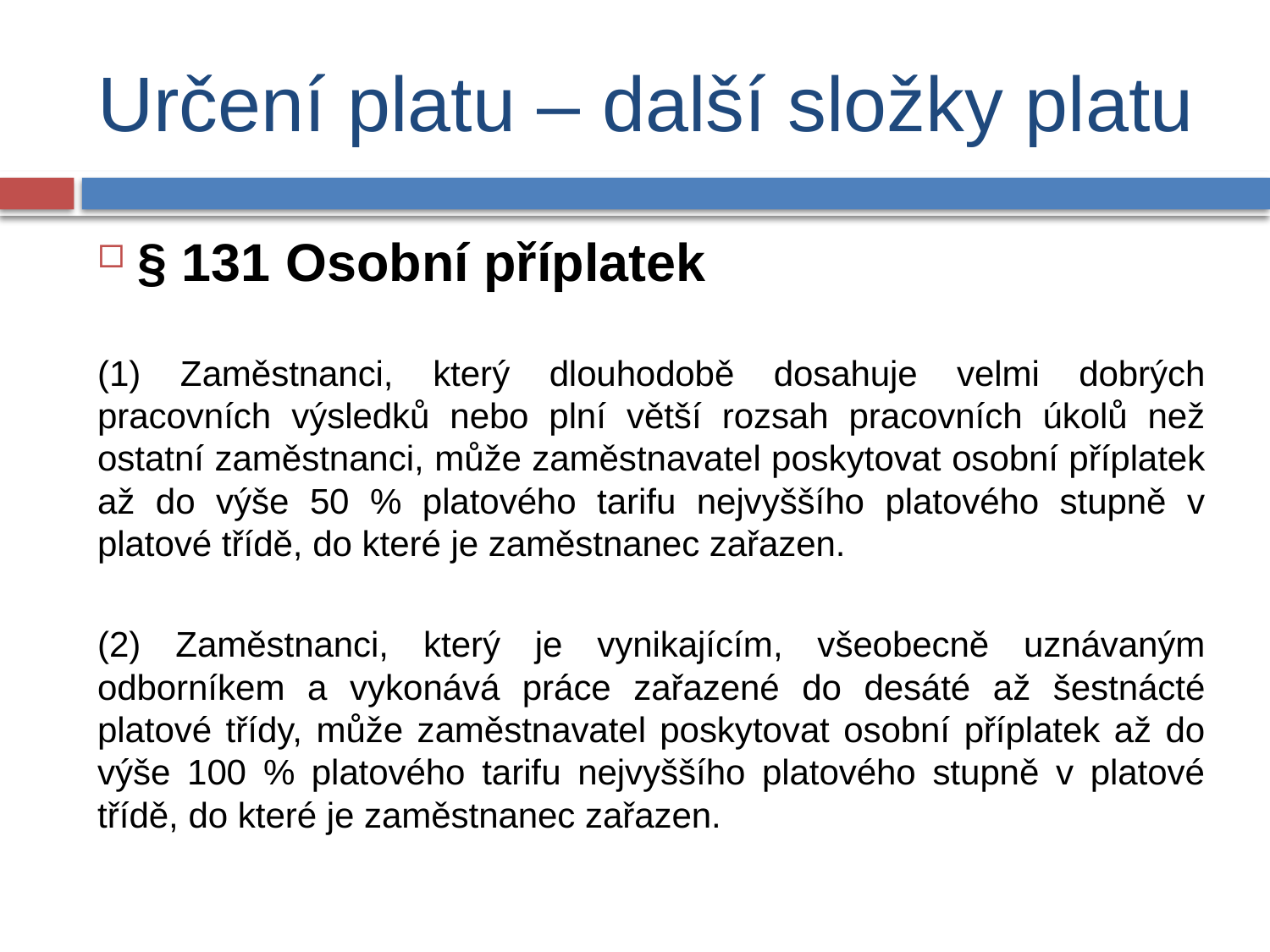

# Určení platu – další složky platu
§ 131 Osobní příplatek

(1) Zaměstnanci, který dlouhodobě dosahuje velmi dobrých pracovních výsledků nebo plní větší rozsah pracovních úkolů než ostatní zaměstnanci, může zaměstnavatel poskytovat osobní příplatek až do výše 50 % platového tarifu nejvyššího platového stupně v platové třídě, do které je zaměstnanec zařazen.

(2) Zaměstnanci, který je vynikajícím, všeobecně uznávaným odborníkem a vykonává práce zařazené do desáté až šestnácté platové třídy, může zaměstnavatel poskytovat osobní příplatek až do výše 100 % platového tarifu nejvyššího platového stupně v platové třídě, do které je zaměstnanec zařazen.